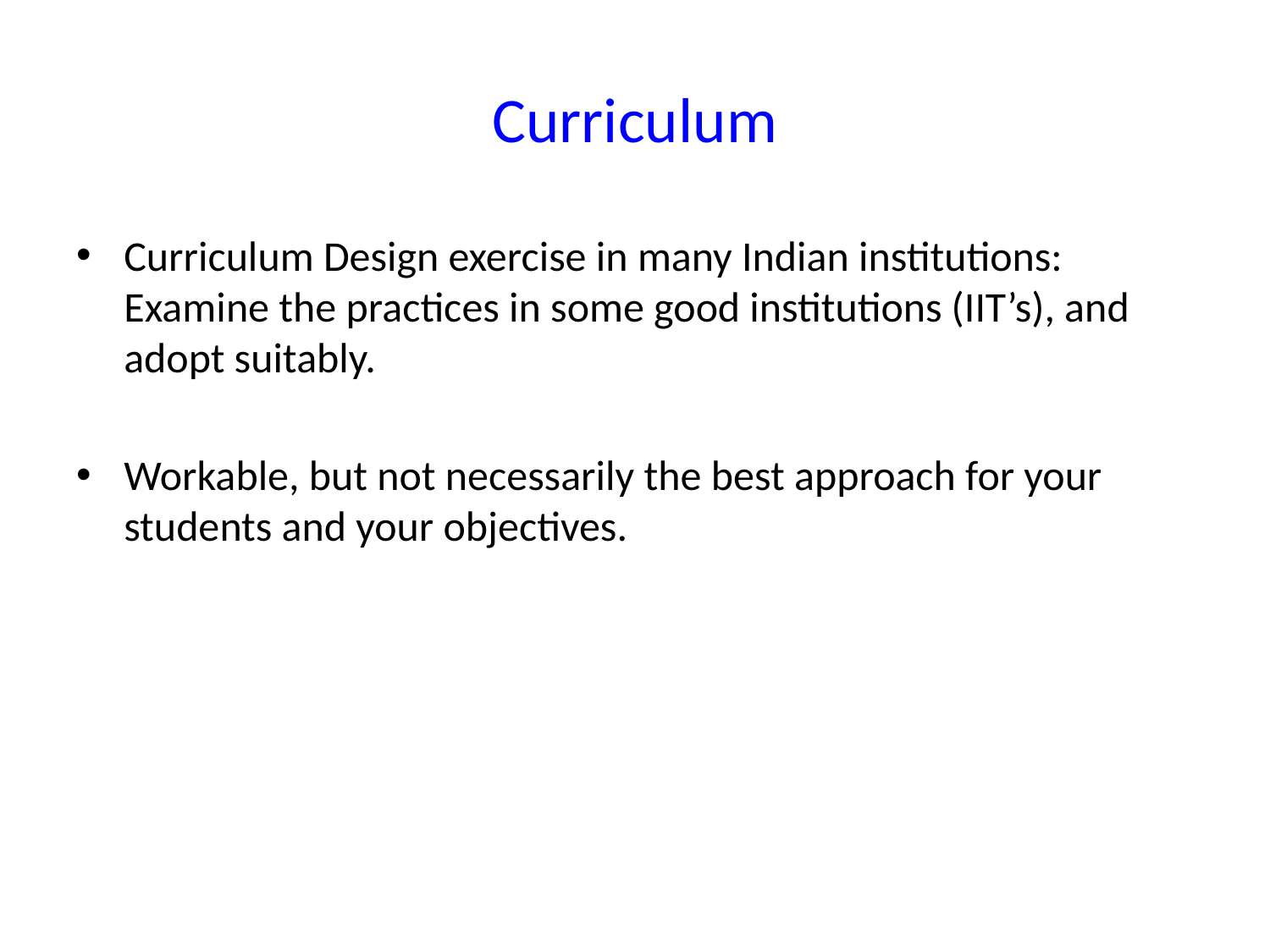

# Curriculum
Curriculum Design exercise in many Indian institutions: Examine the practices in some good institutions (IIT’s), and adopt suitably.

Workable, but not necessarily the best approach for your students and your objectives.